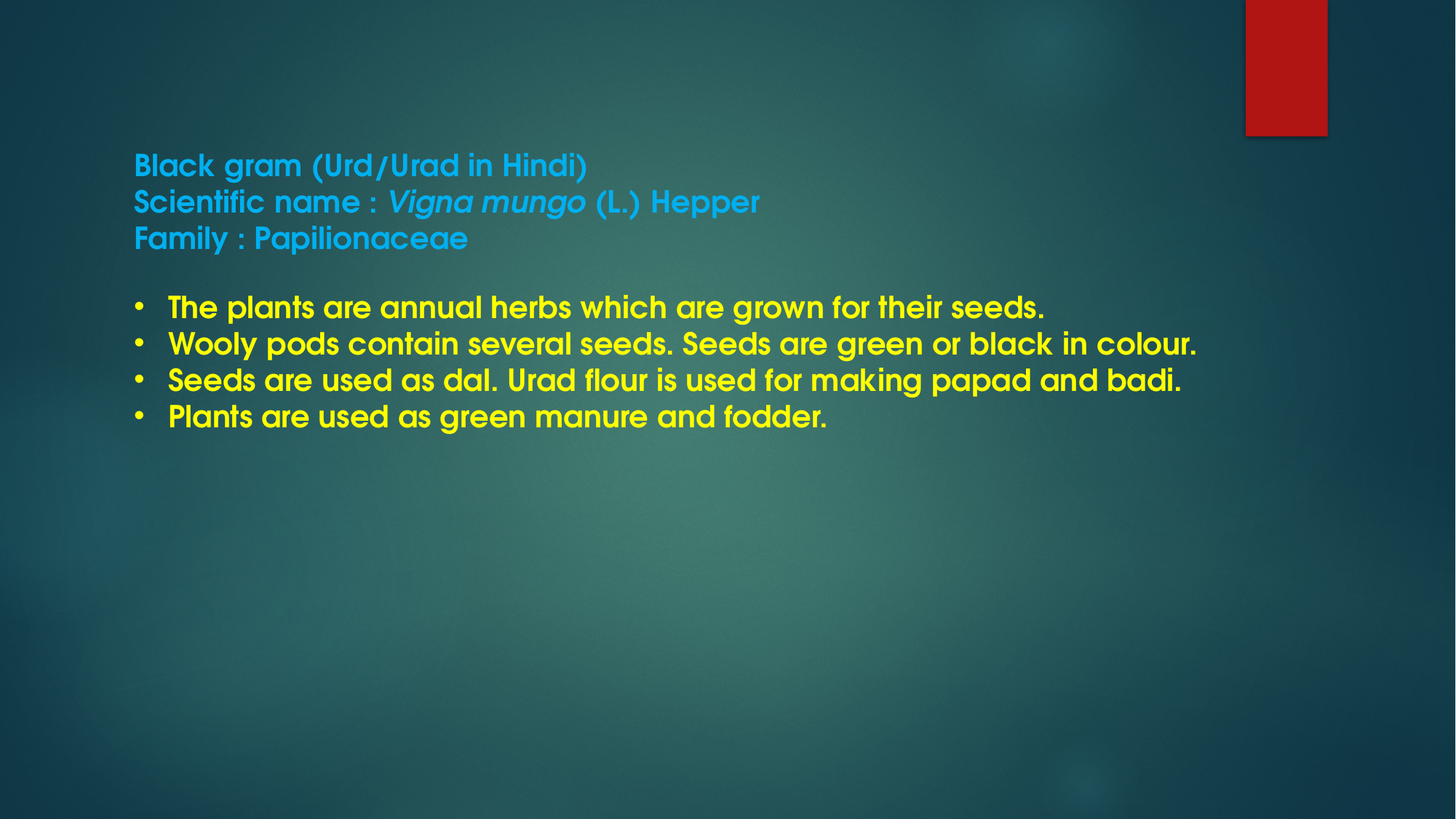

Black gram (Urd/Urad in Hindi)
Scientific name : Vigna mungo (L.) Hepper
Family : Papilionaceae

The plants are annual herbs which are grown for their seeds.
Wooly pods contain several seeds. Seeds are green or black in colour.
Seeds are used as dal. Urad flour is used for making papad and badi.
Plants are used as green manure and fodder.